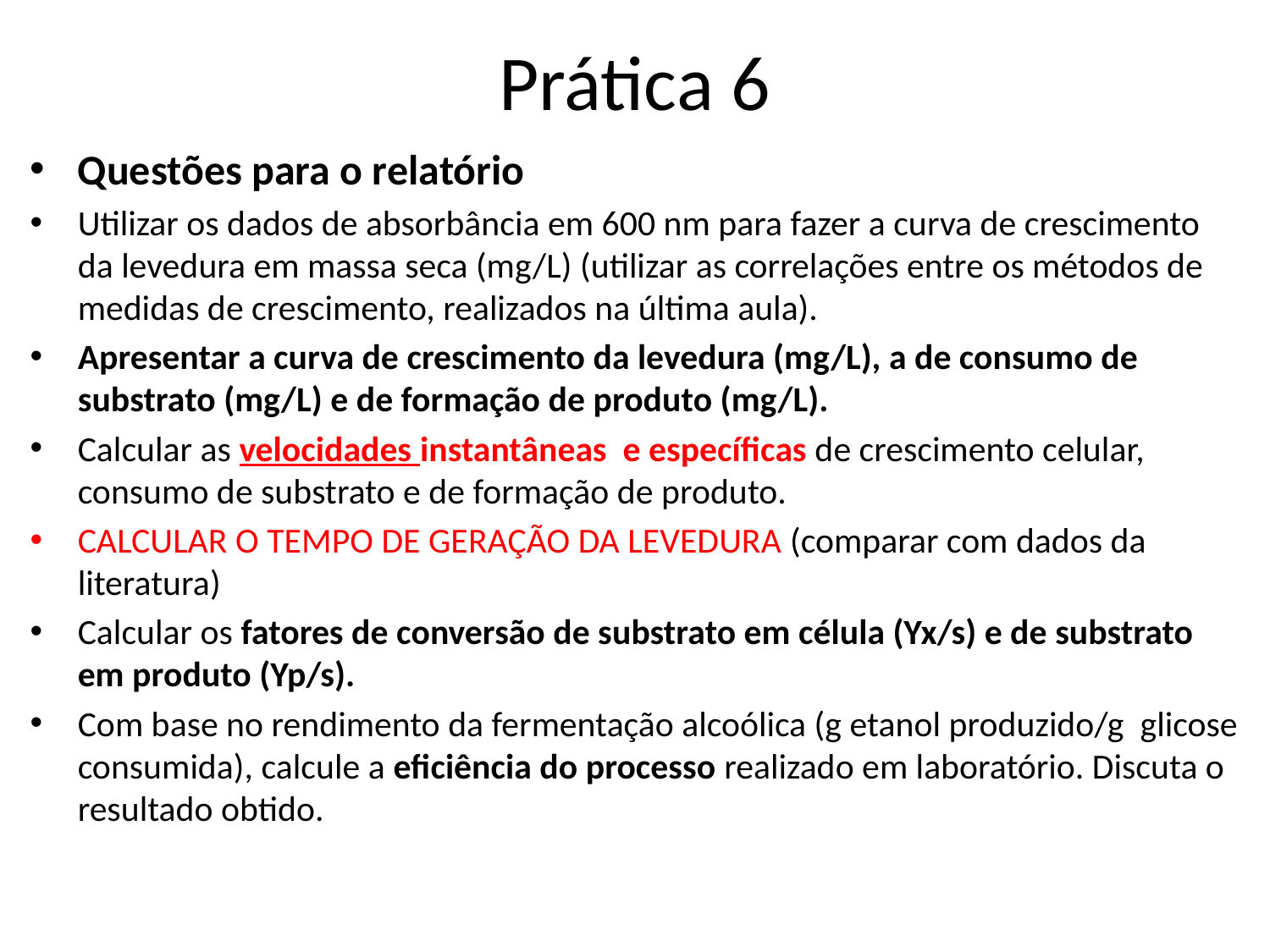

# Prática 6
Questões para o relatório
Utilizar os dados de absorbância em 600 nm para fazer a curva de crescimento da levedura em massa seca (mg/L) (utilizar as correlações entre os métodos de medidas de crescimento, realizados na última aula).
Apresentar a curva de crescimento da levedura (mg/L), a de consumo de substrato (mg/L) e de formação de produto (mg/L).
Calcular as velocidades instantâneas  e específicas de crescimento celular, consumo de substrato e de formação de produto.
CALCULAR O TEMPO DE GERAÇÃO DA LEVEDURA (comparar com dados da literatura)
Calcular os fatores de conversão de substrato em célula (Yx/s) e de substrato em produto (Yp/s).
Com base no rendimento da fermentação alcoólica (g etanol produzido/g  glicose consumida), calcule a eficiência do processo realizado em laboratório. Discuta o resultado obtido.